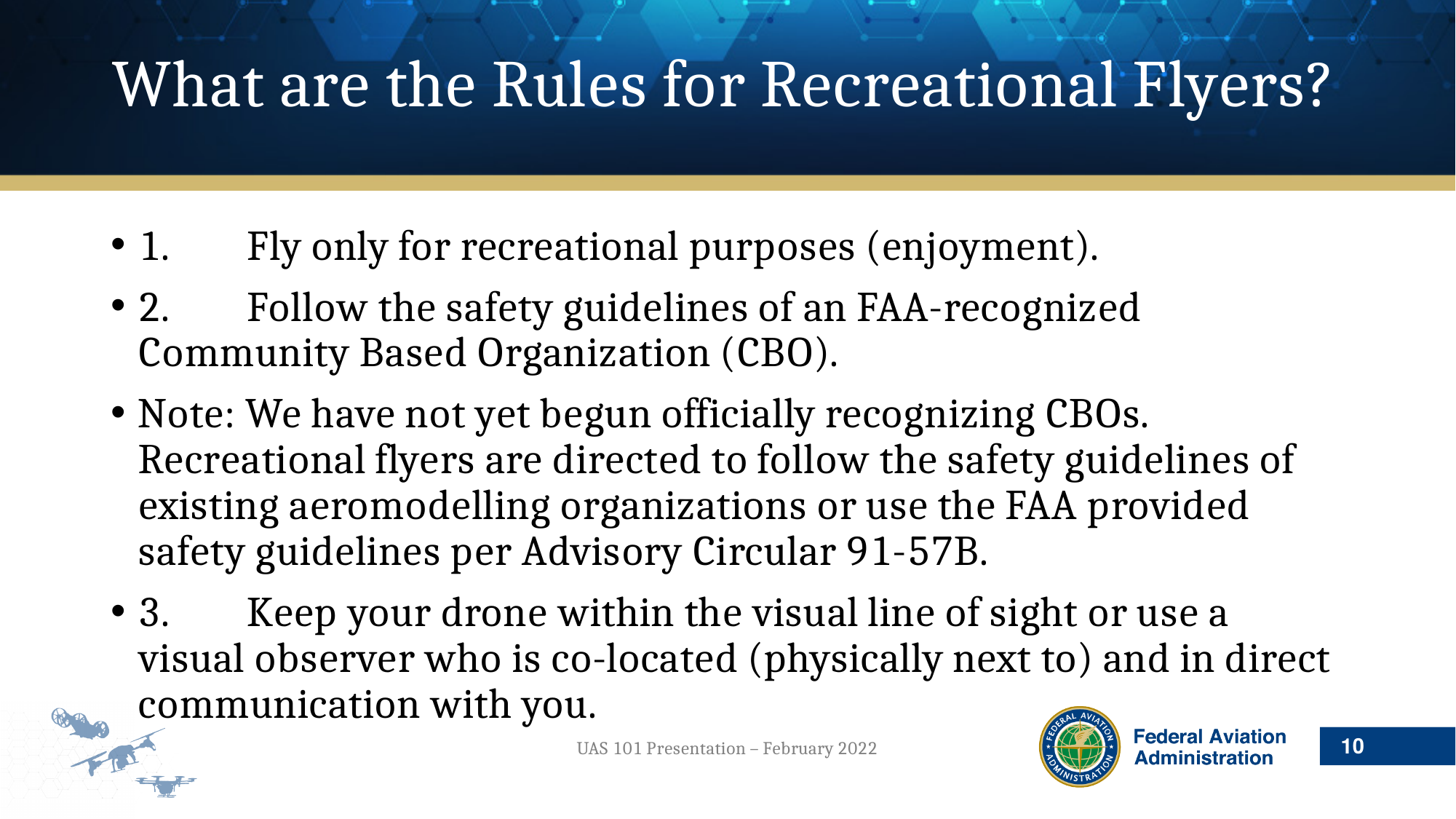

# What are the Rules for Recreational Flyers?
1.	Fly only for recreational purposes (enjoyment).
2.	Follow the safety guidelines of an FAA-recognized Community Based Organization (CBO).
Note: We have not yet begun officially recognizing CBOs. Recreational flyers are directed to follow the safety guidelines of existing aeromodelling organizations or use the FAA provided safety guidelines per Advisory Circular 91-57B.
3.	Keep your drone within the visual line of sight or use a visual observer who is co-located (physically next to) and in direct communication with you.